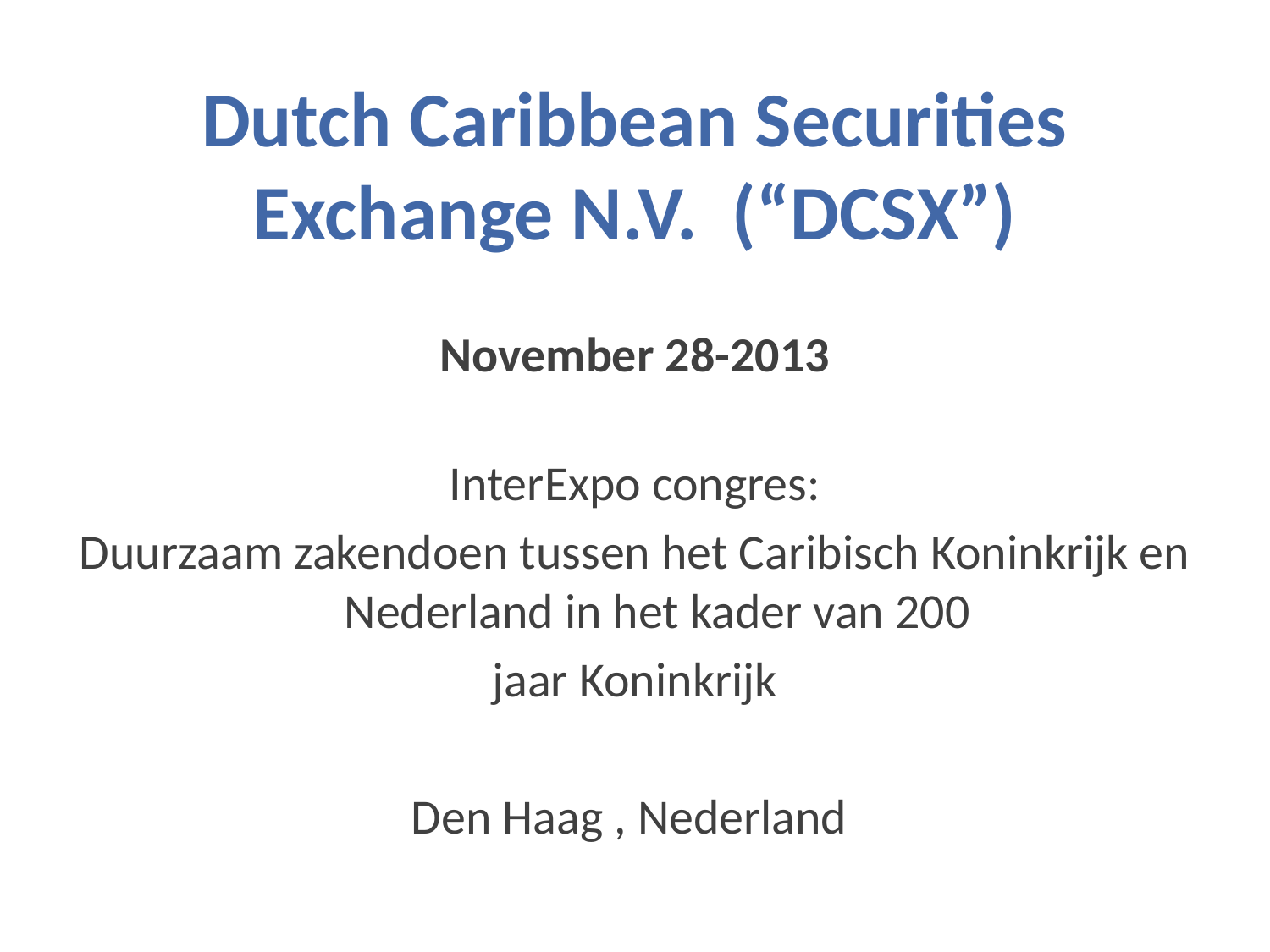

# Dutch Caribbean Securities Exchange N.V.  (“DCSX”)
November 28-2013

InterExpo congres:
Duurzaam zakendoen tussen het Caribisch Koninkrijk en Nederland in het kader van 200
jaar Koninkrijk

Den Haag , Nederland